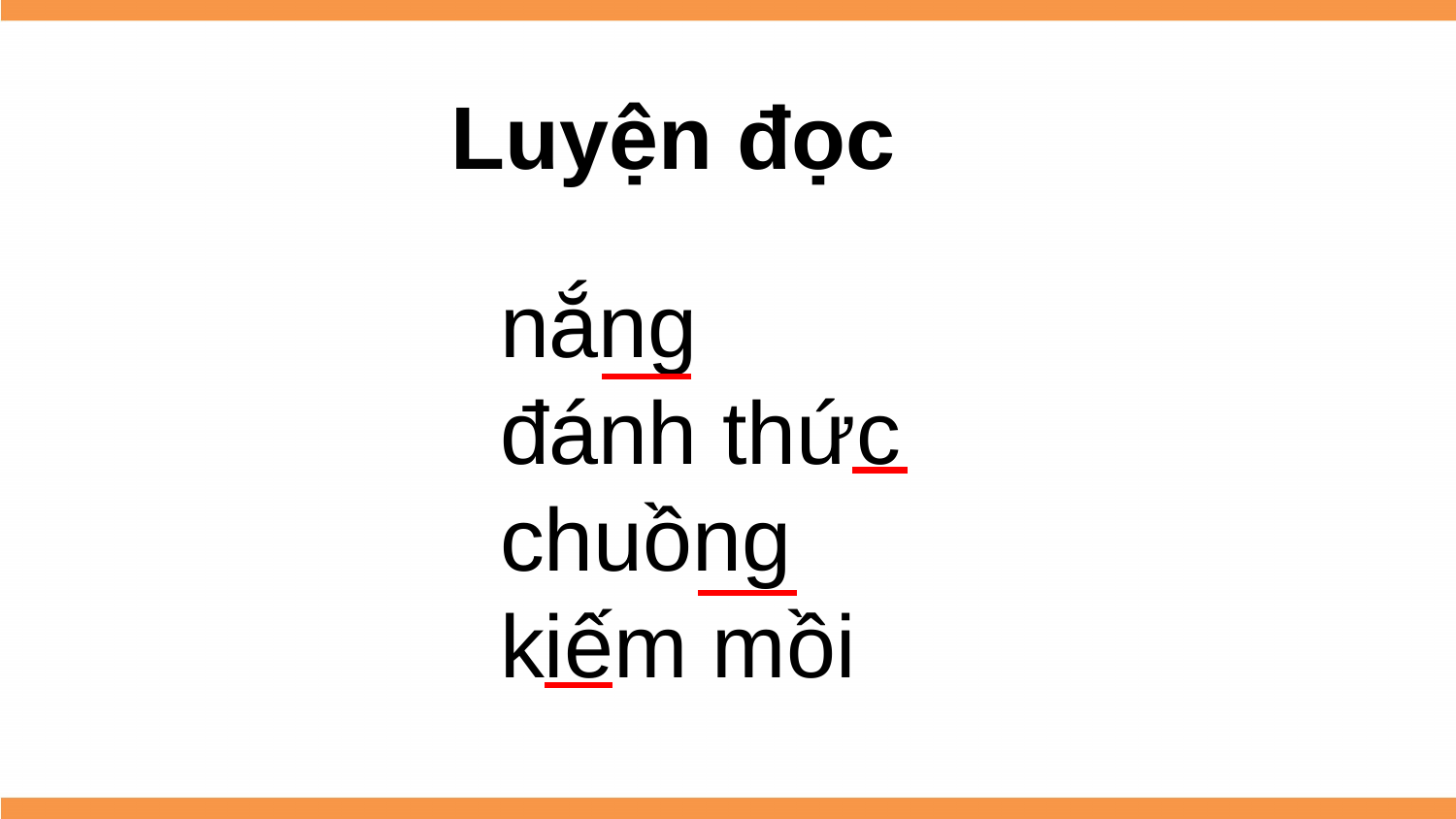

Luyện đọc
# nắng đánh thức chuồng kiếm mồi